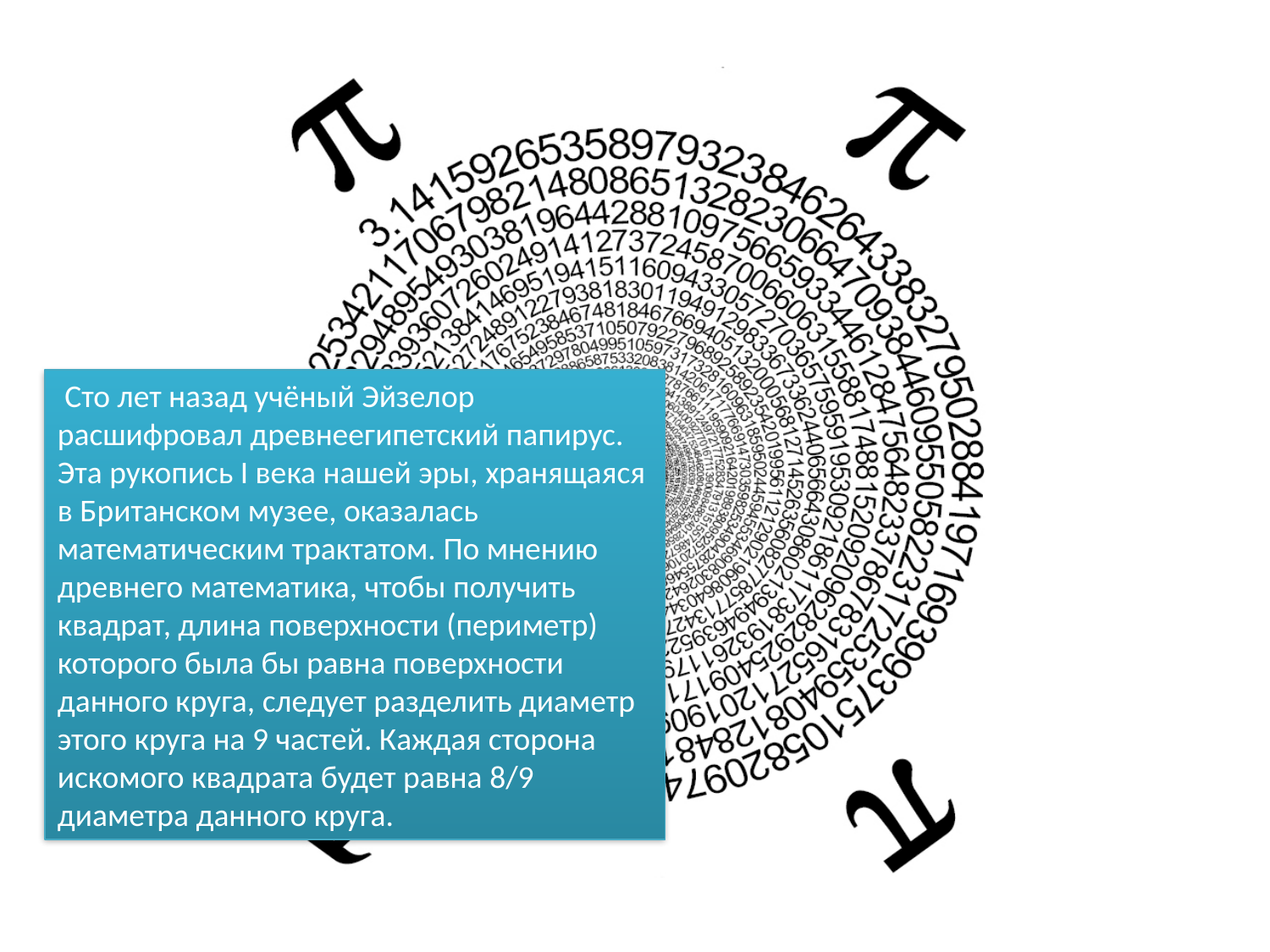

Сто лет назад учёный Эйзелор расшифровал древнеегипетский папирус. Эта рукопись I века нашей эры, хранящаяся в Британском музее, оказалась математическим трактатом. По мнению древнего математика, чтобы получить квадрат, длина поверхности (периметр) которого была бы равна поверхности данного круга, следует разделить диаметр этого круга на 9 частей. Каждая сторона искомого квадрата будет равна 8/9 диаметра данного круга.